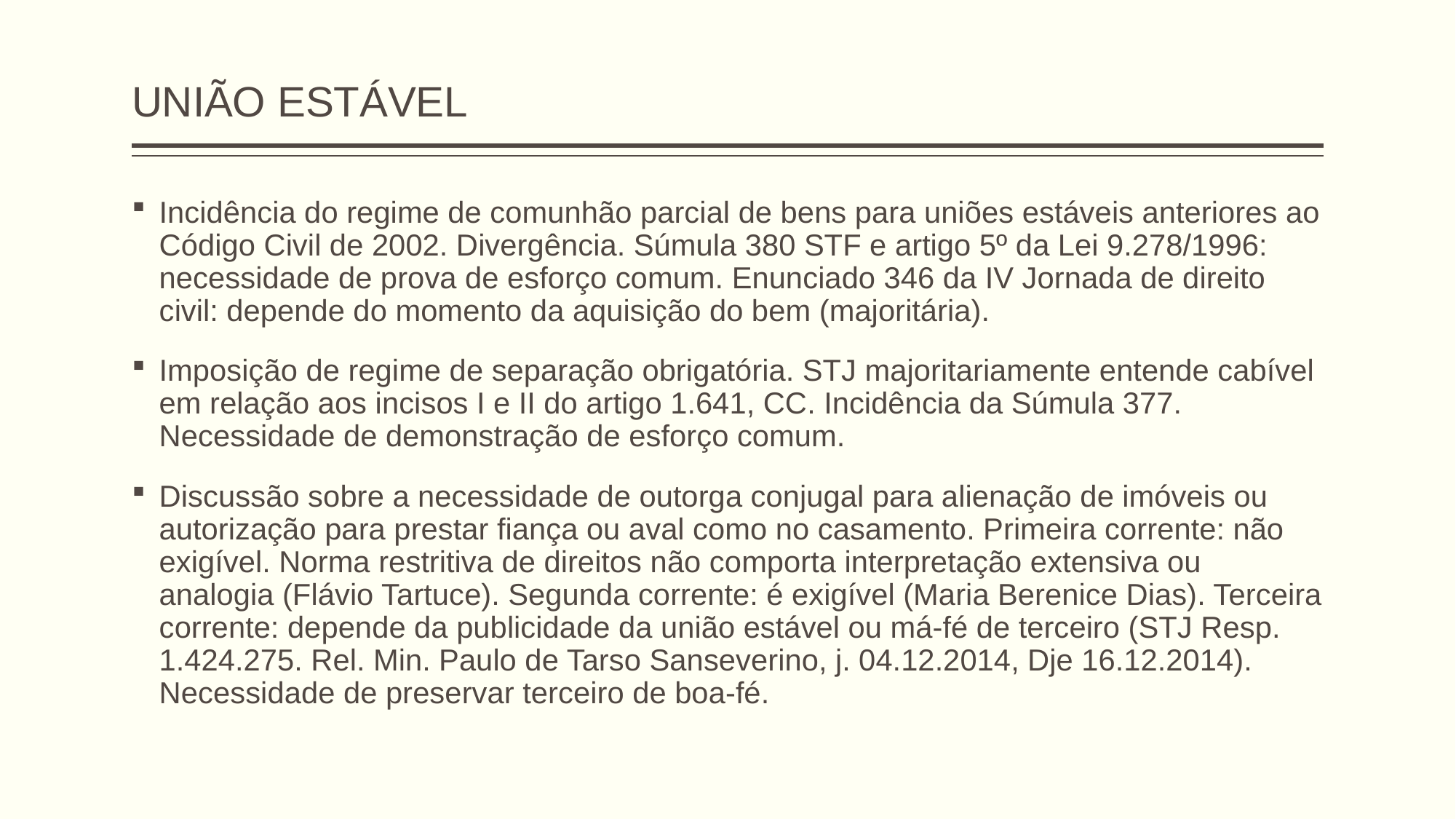

# UNIÃO ESTÁVEL
Incidência do regime de comunhão parcial de bens para uniões estáveis anteriores ao Código Civil de 2002. Divergência. Súmula 380 STF e artigo 5º da Lei 9.278/1996: necessidade de prova de esforço comum. Enunciado 346 da IV Jornada de direito civil: depende do momento da aquisição do bem (majoritária).
Imposição de regime de separação obrigatória. STJ majoritariamente entende cabível em relação aos incisos I e II do artigo 1.641, CC. Incidência da Súmula 377. Necessidade de demonstração de esforço comum.
Discussão sobre a necessidade de outorga conjugal para alienação de imóveis ou autorização para prestar fiança ou aval como no casamento. Primeira corrente: não exigível. Norma restritiva de direitos não comporta interpretação extensiva ou analogia (Flávio Tartuce). Segunda corrente: é exigível (Maria Berenice Dias). Terceira corrente: depende da publicidade da união estável ou má-fé de terceiro (STJ Resp. 1.424.275. Rel. Min. Paulo de Tarso Sanseverino, j. 04.12.2014, Dje 16.12.2014). Necessidade de preservar terceiro de boa-fé.